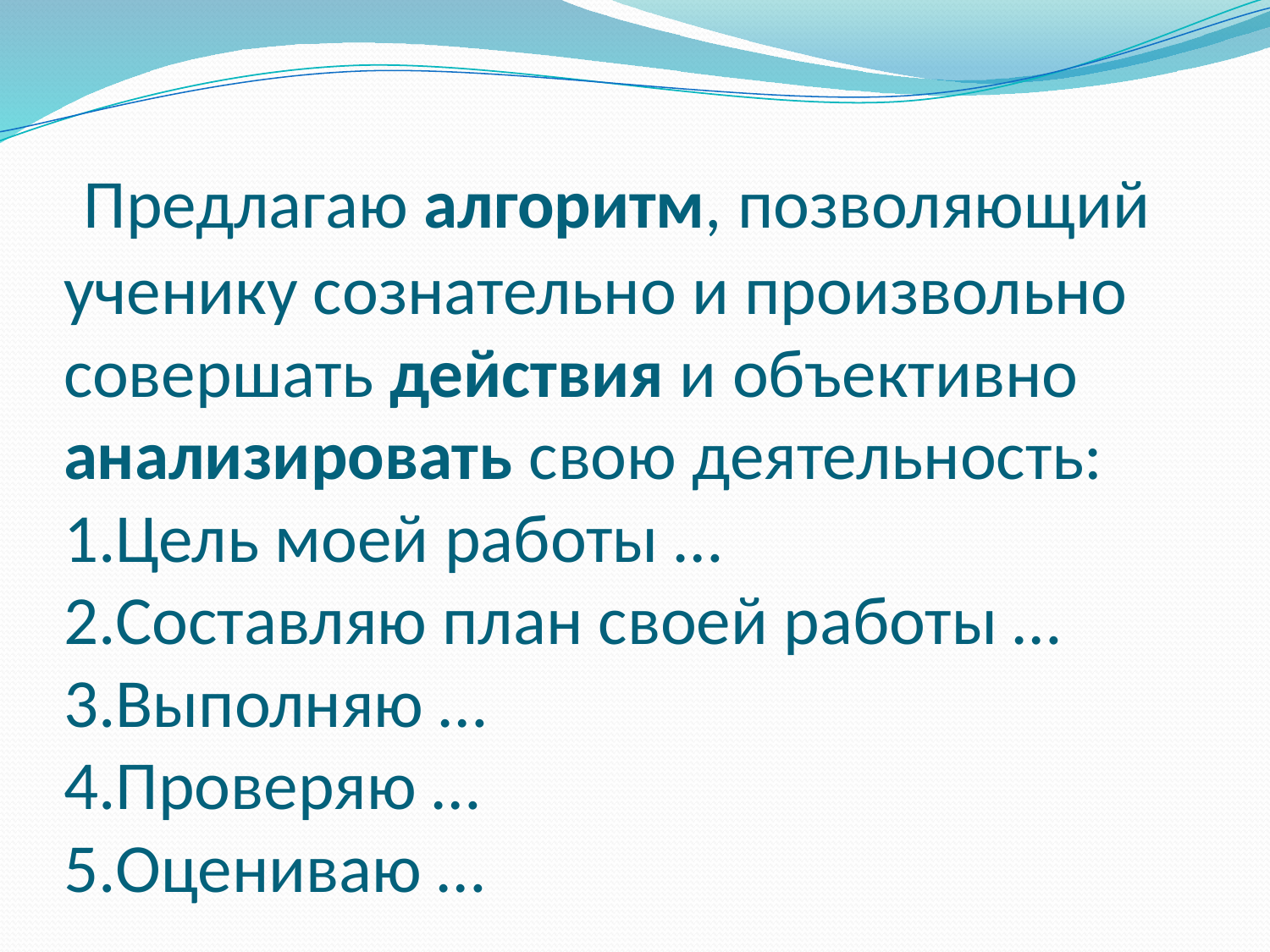

# Предлагаю алгоритм, позволяющий ученику сознательно и произвольно совершать действия и объективно анализировать свою деятельность: 1.Цель моей работы … 2.Составляю план своей работы … 3.Выполняю … 4.Проверяю … 5.Оцениваю …